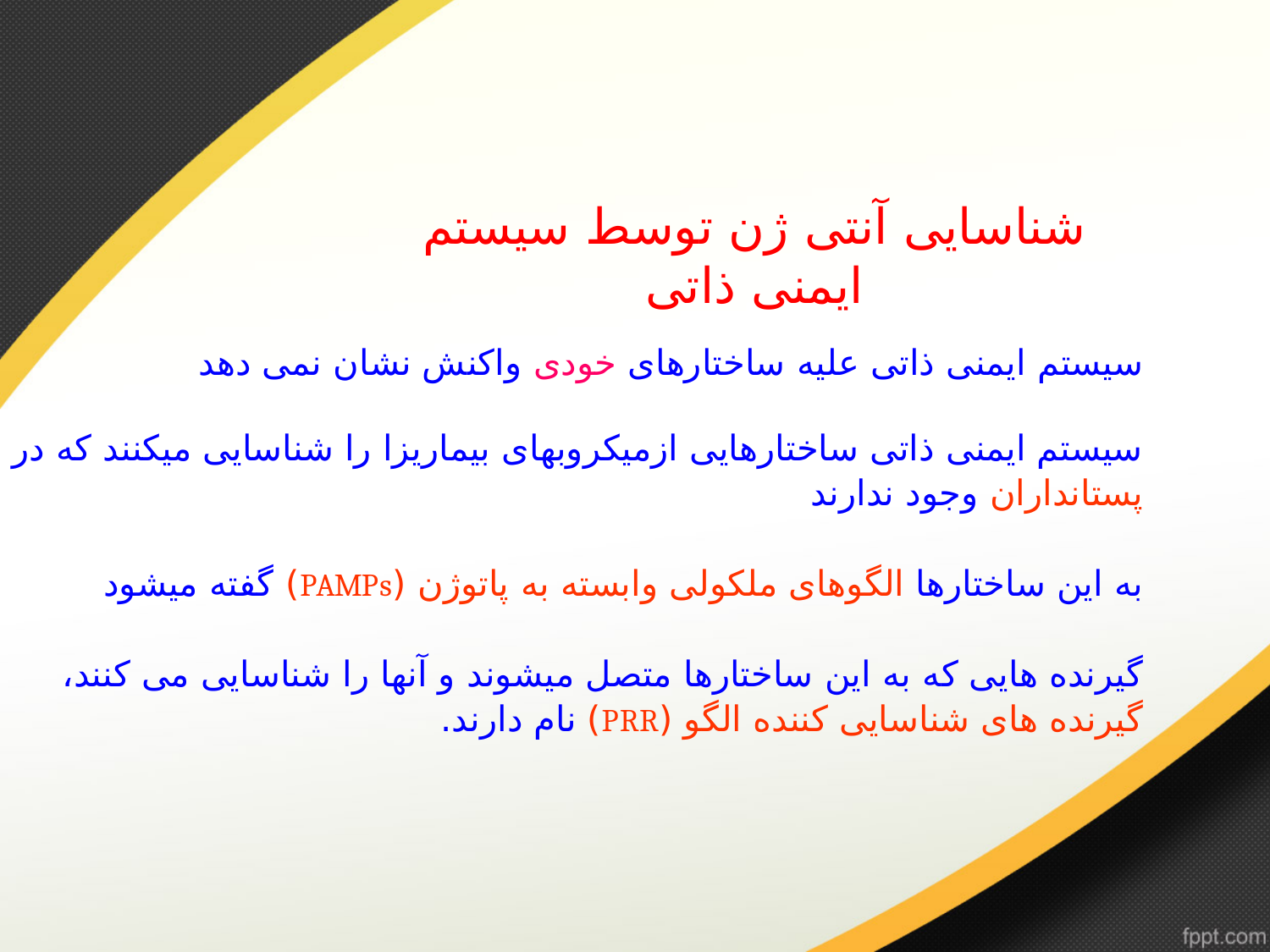

# شناسایی آنتی ژن توسط سیستم ایمنی ذاتی
سیستم ایمنی ذاتی علیه ساختارهای خودی واکنش نشان نمی دهد

سیستم ایمنی ذاتی ساختارهایی ازمیکروبهای بیماریزا را شناسایی میکنند که در
پستانداران وجود ندارند

به این ساختارها الگوهای ملکولی وابسته به پاتوژن (PAMPs) گفته میشود

گیرنده هایی که به این ساختارها متصل میشوند و آنها را شناسایی می کنند،
گیرنده های شناسایی کننده الگو (PRR) نام دارند.